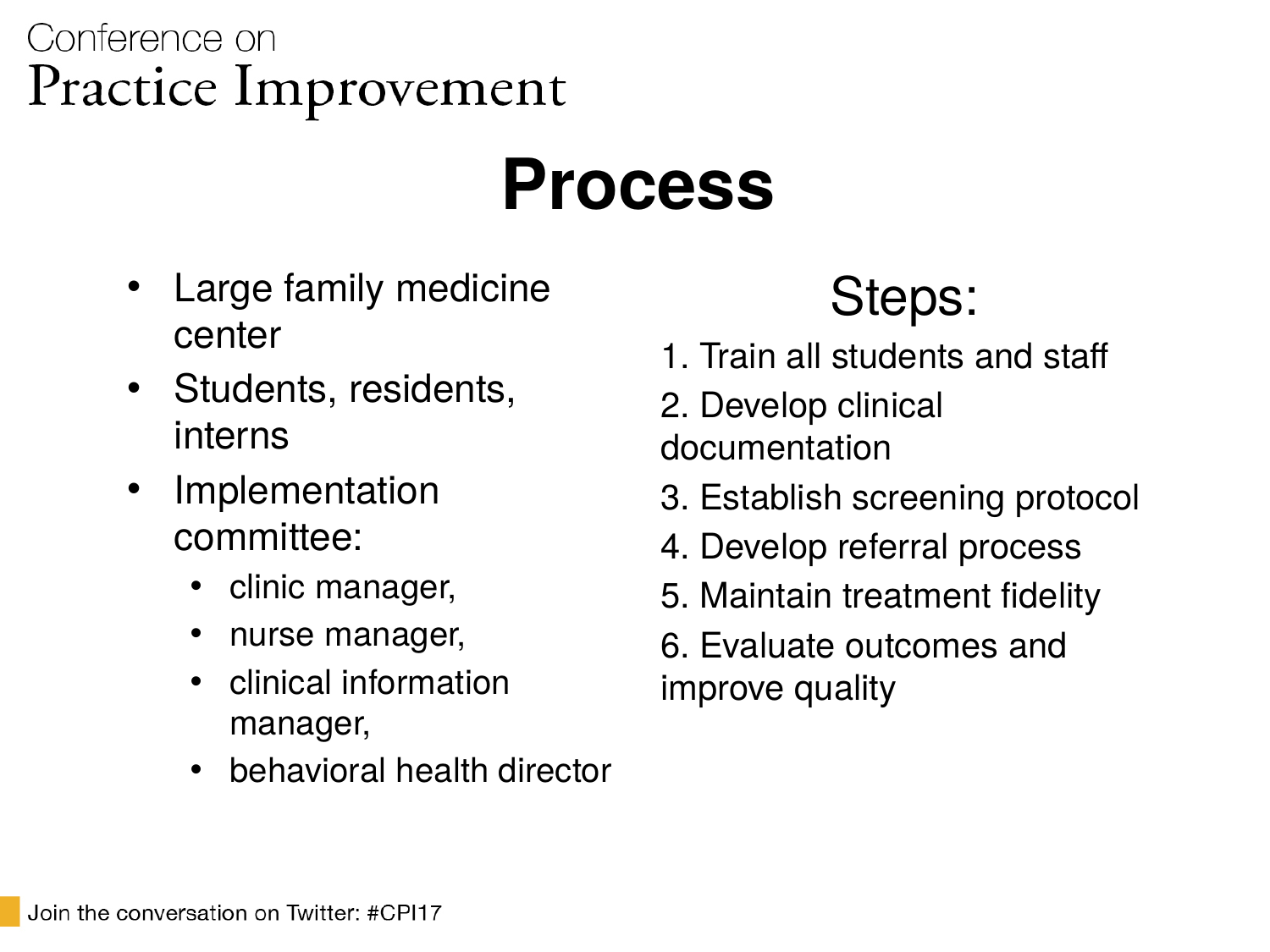

# Process
Large family medicine center
Students, residents, interns
Implementation committee:
clinic manager,
nurse manager,
clinical information manager,
behavioral health director
Steps:
1. Train all students and staff
2. Develop clinical documentation
3. Establish screening protocol
4. Develop referral process
5. Maintain treatment fidelity
6. Evaluate outcomes and improve quality